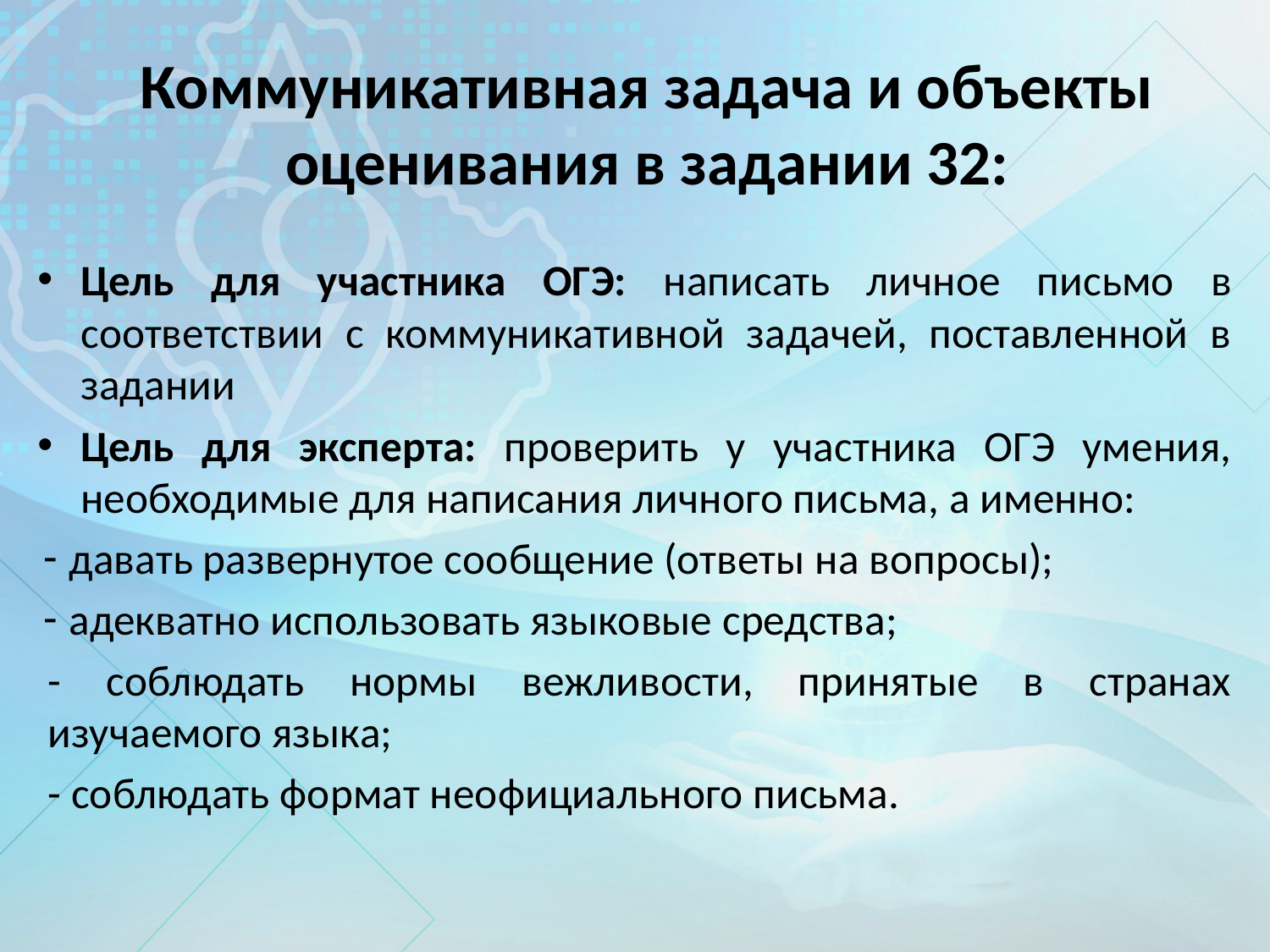

# Коммуникативная задача и объекты оценивания в задании 32:
Цель для участника ОГЭ: написать личное письмо в соответствии с коммуникативной задачей, поставленной в задании
Цель для эксперта: проверить у участника ОГЭ умения, необходимые для написания личного письма, а именно:
 давать развернутое сообщение (ответы на вопросы);
 адекватно использовать языковые средства;
- соблюдать нормы вежливости, принятые в странах изучаемого языка;
- соблюдать формат неофициального письма.